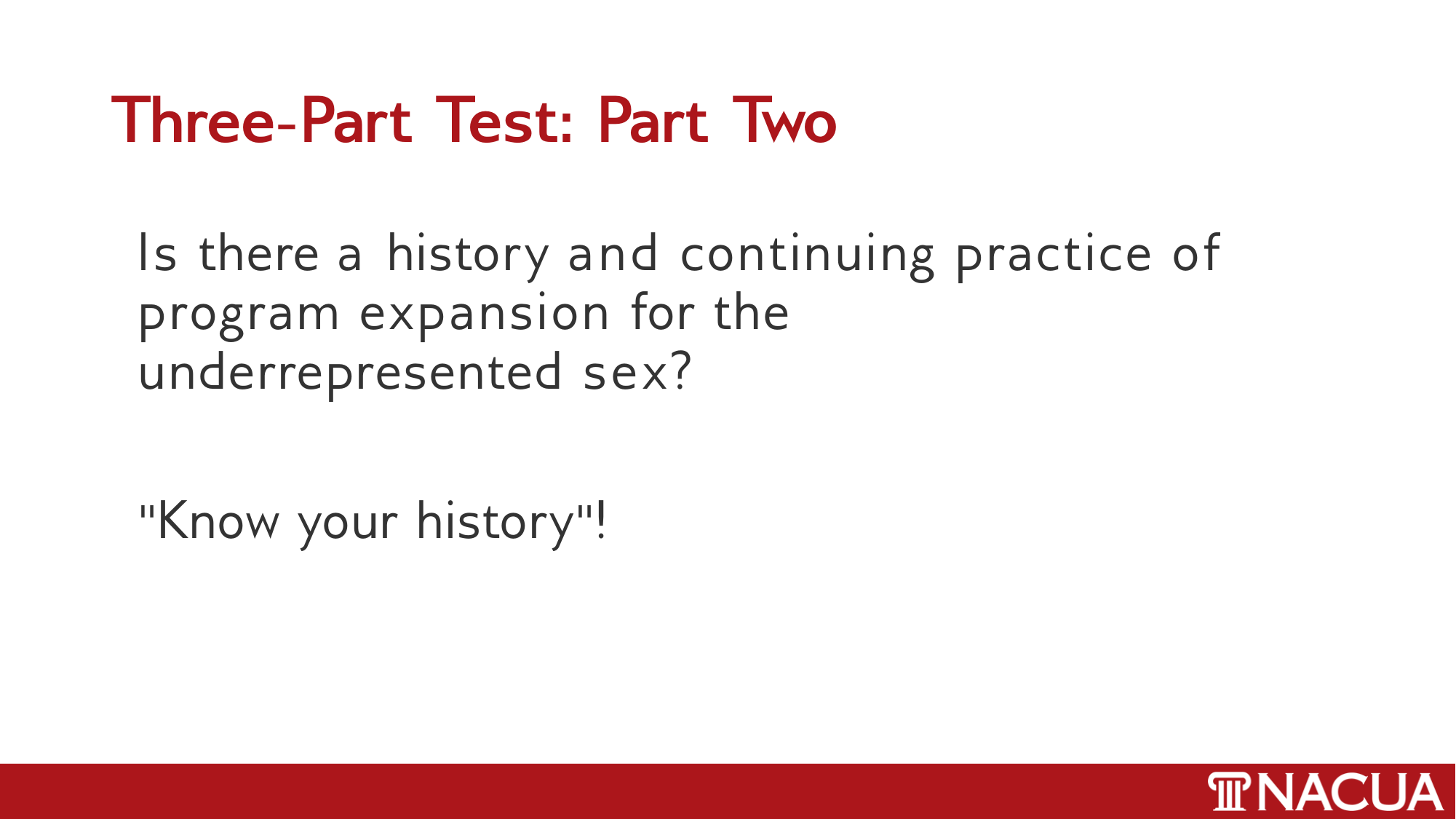

# Three-Part Test: Part Two
Is there a history and continuing practice of program expansion for the underrepresented sex?

"Know your history"!